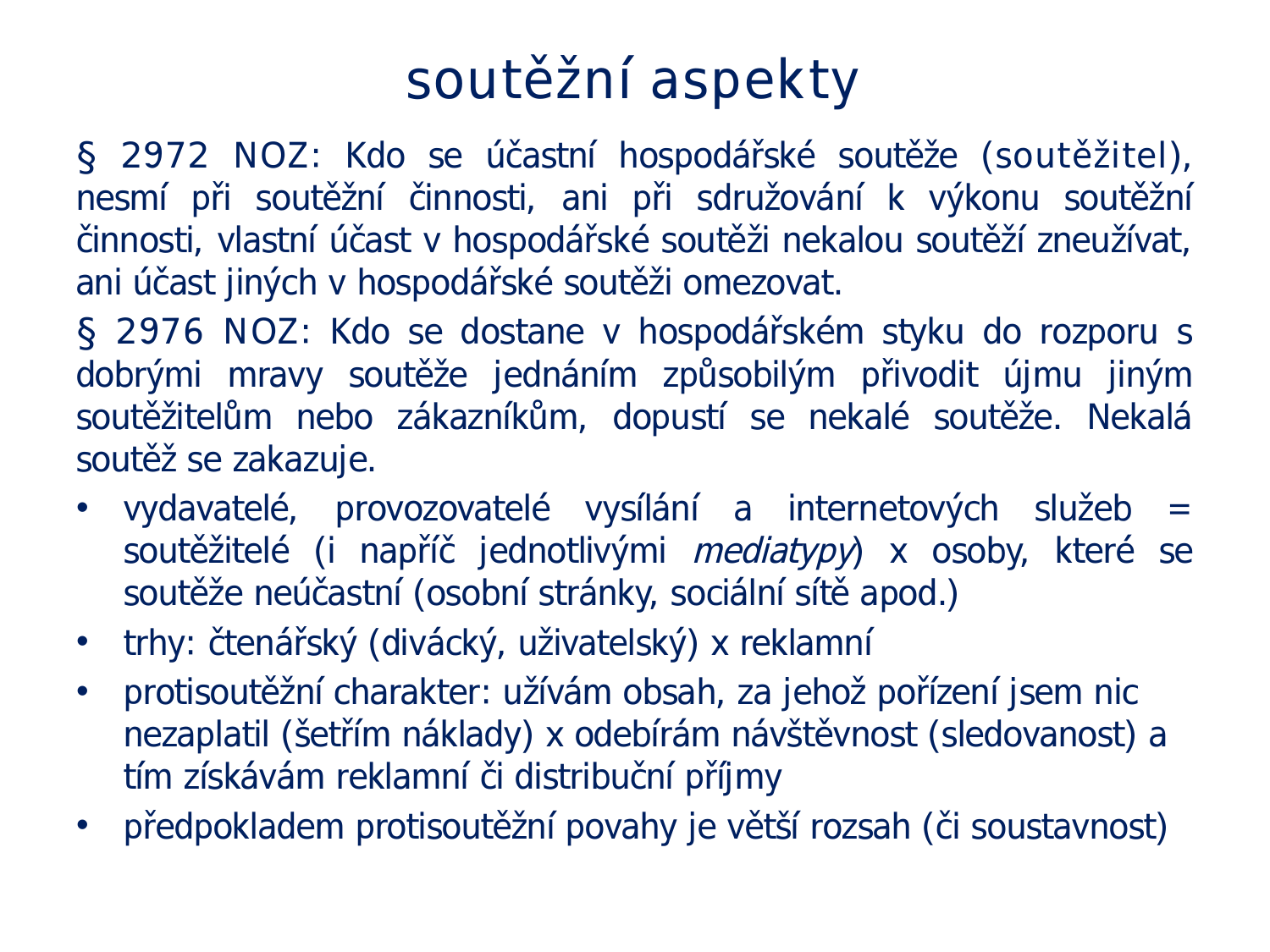

# soutěžní aspekty
§ 2972 NOZ: Kdo se účastní hospodářské soutěže (soutěžitel), nesmí při soutěžní činnosti, ani při sdružování k výkonu soutěžní činnosti, vlastní účast v hospodářské soutěži nekalou soutěží zneužívat, ani účast jiných v hospodářské soutěži omezovat.
§ 2976 NOZ: Kdo se dostane v hospodářském styku do rozporu s dobrými mravy soutěže jednáním způsobilým přivodit újmu jiným soutěžitelům nebo zákazníkům, dopustí se nekalé soutěže. Nekalá soutěž se zakazuje.
vydavatelé, provozovatelé vysílání a internetových služeb = soutěžitelé (i napříč jednotlivými mediatypy) x osoby, které se soutěže neúčastní (osobní stránky, sociální sítě apod.)
trhy: čtenářský (divácký, uživatelský) x reklamní
protisoutěžní charakter: užívám obsah, za jehož pořízení jsem nic nezaplatil (šetřím náklady) x odebírám návštěvnost (sledovanost) a tím získávám reklamní či distribuční příjmy
předpokladem protisoutěžní povahy je větší rozsah (či soustavnost)